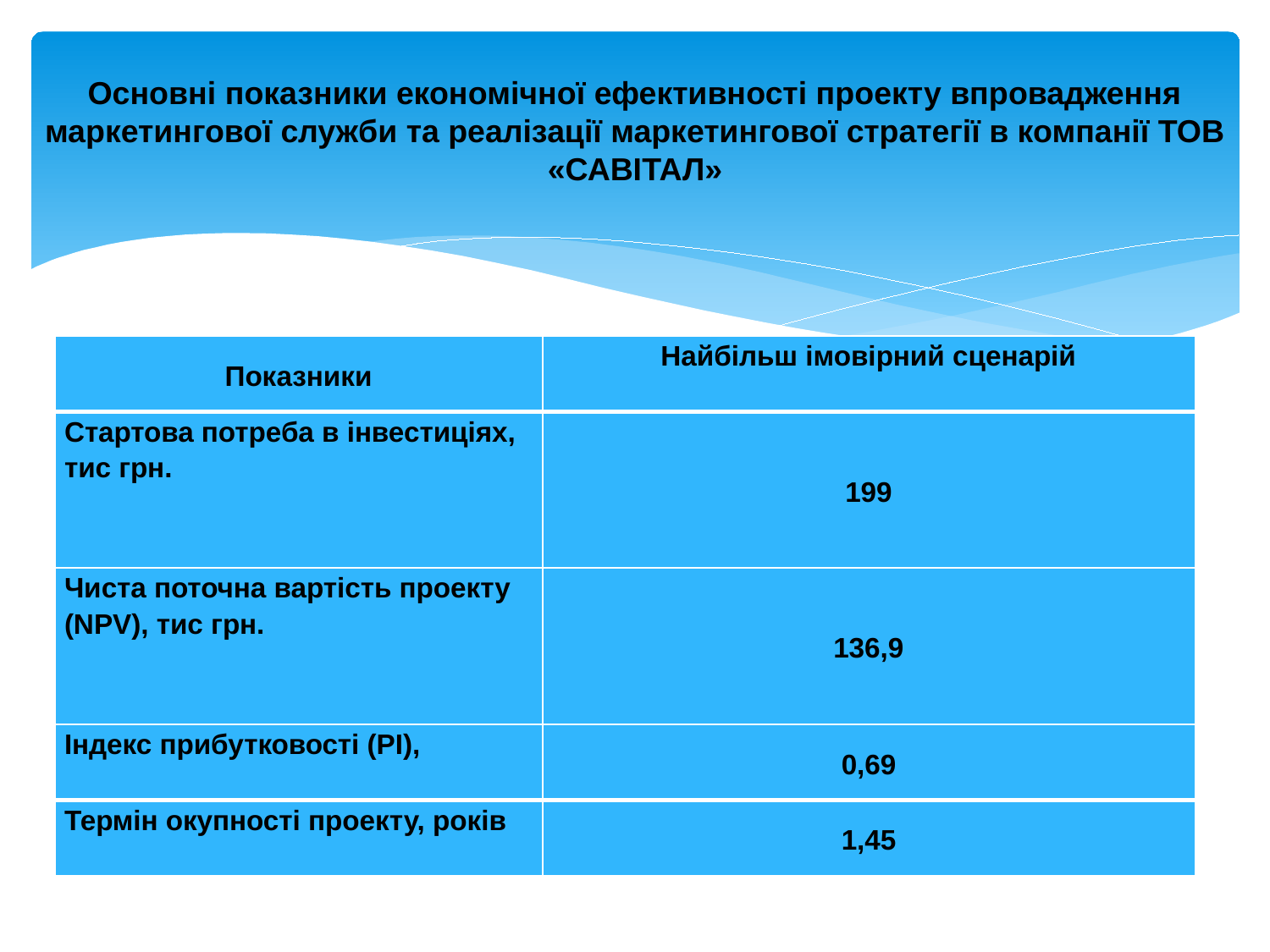

Основні показники економічної ефективності проекту впровадження маркетингової служби та реалізації маркетингової стратегії в компанії ТОВ «САВІТАЛ»

| Показники | Найбільш імовірний сценарій |
| --- | --- |
| Стартова потреба в інвестиціях, тис грн. | 199 |
| Чиста поточна вартість проекту (NPV), тис грн. | 136,9 |
| Індекс прибутковості (РІ), | 0,69 |
| Термін окупності проекту, років | 1,45 |